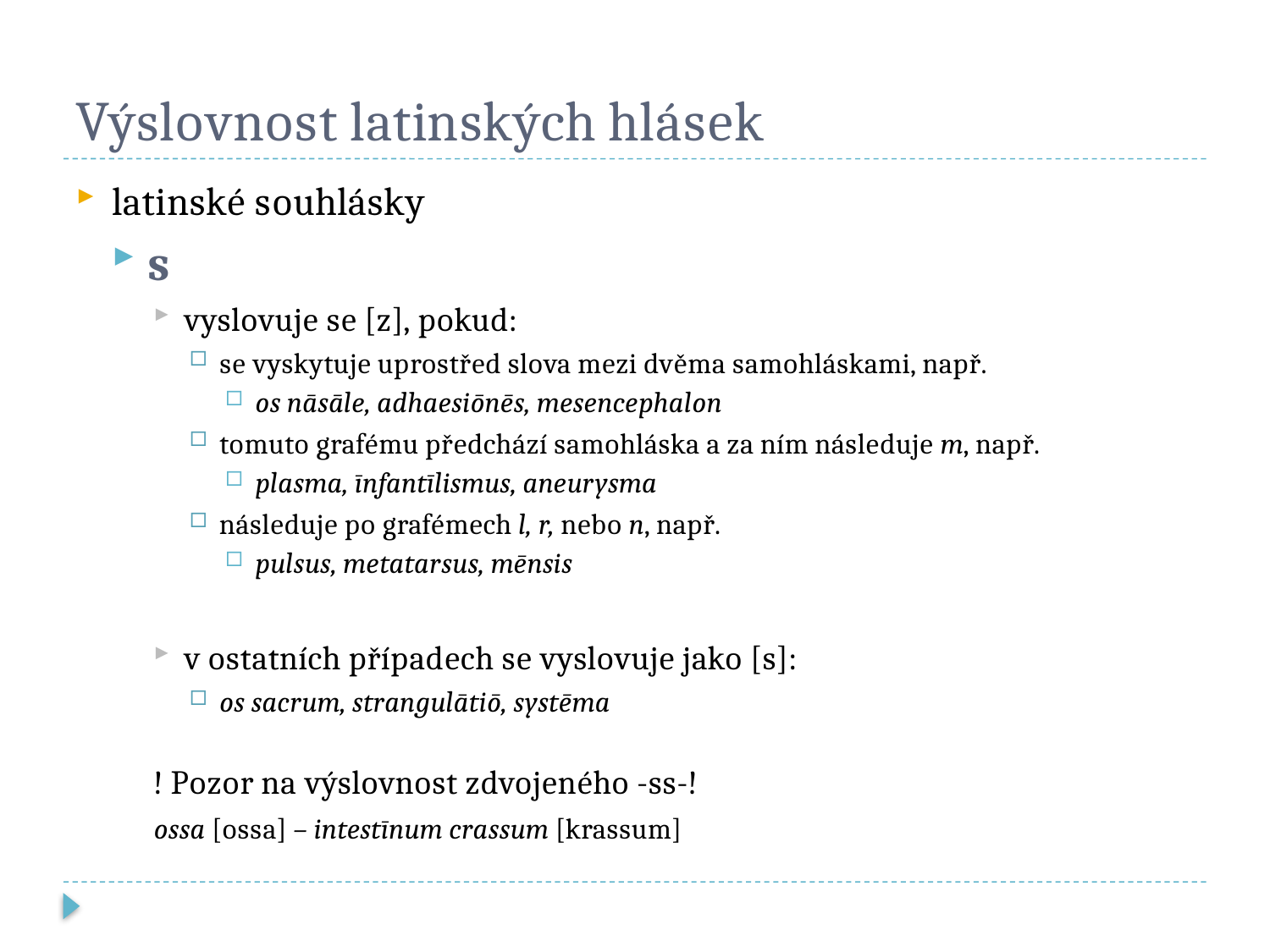

# Výslovnost latinských hlásek
latinské souhlásky
s
vyslovuje se [z], pokud:
se vyskytuje uprostřed slova mezi dvěma samohláskami, např.
os nāsāle, adhaesiōnēs, mesencephalon
tomuto grafému předchází samohláska a za ním následuje m, např.
plasma, īnfantīlismus, aneurysma
následuje po grafémech l, r, nebo n, např.
pulsus, metatarsus, mēnsis

v ostatních případech se vyslovuje jako [s]:
os sacrum, strangulātiō, systēma

! Pozor na výslovnost zdvojeného -ss-!
	ossa [ossa] – intestīnum crassum [krassum]